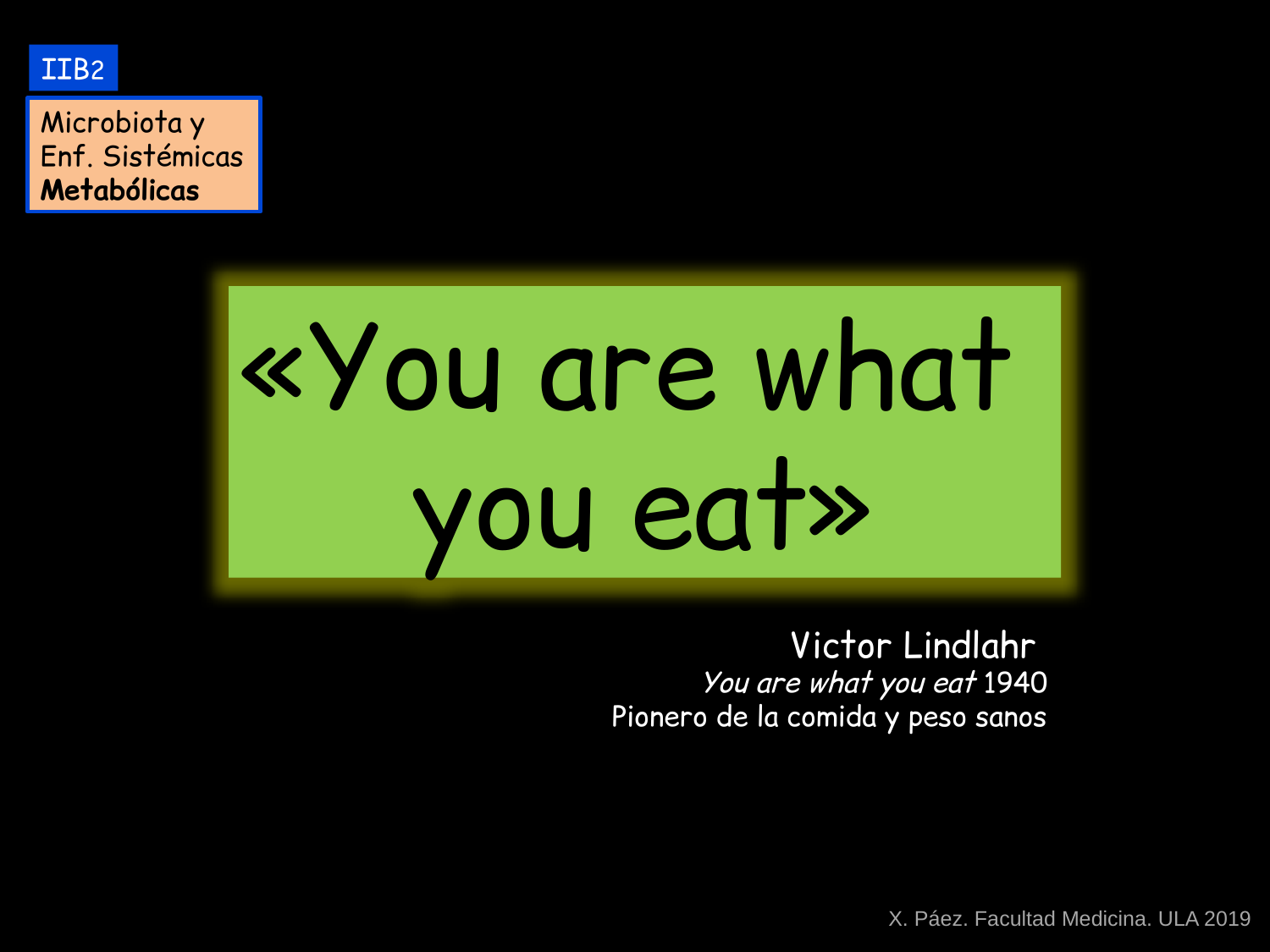

IIB2
Microbiota y
Enf. Sistémicas
Metabólicas
«You are what
you eat»
Victor Lindlahr
You are what you eat 1940
Pionero de la comida y peso sanos
X. Páez. Facultad Medicina. ULA 2019